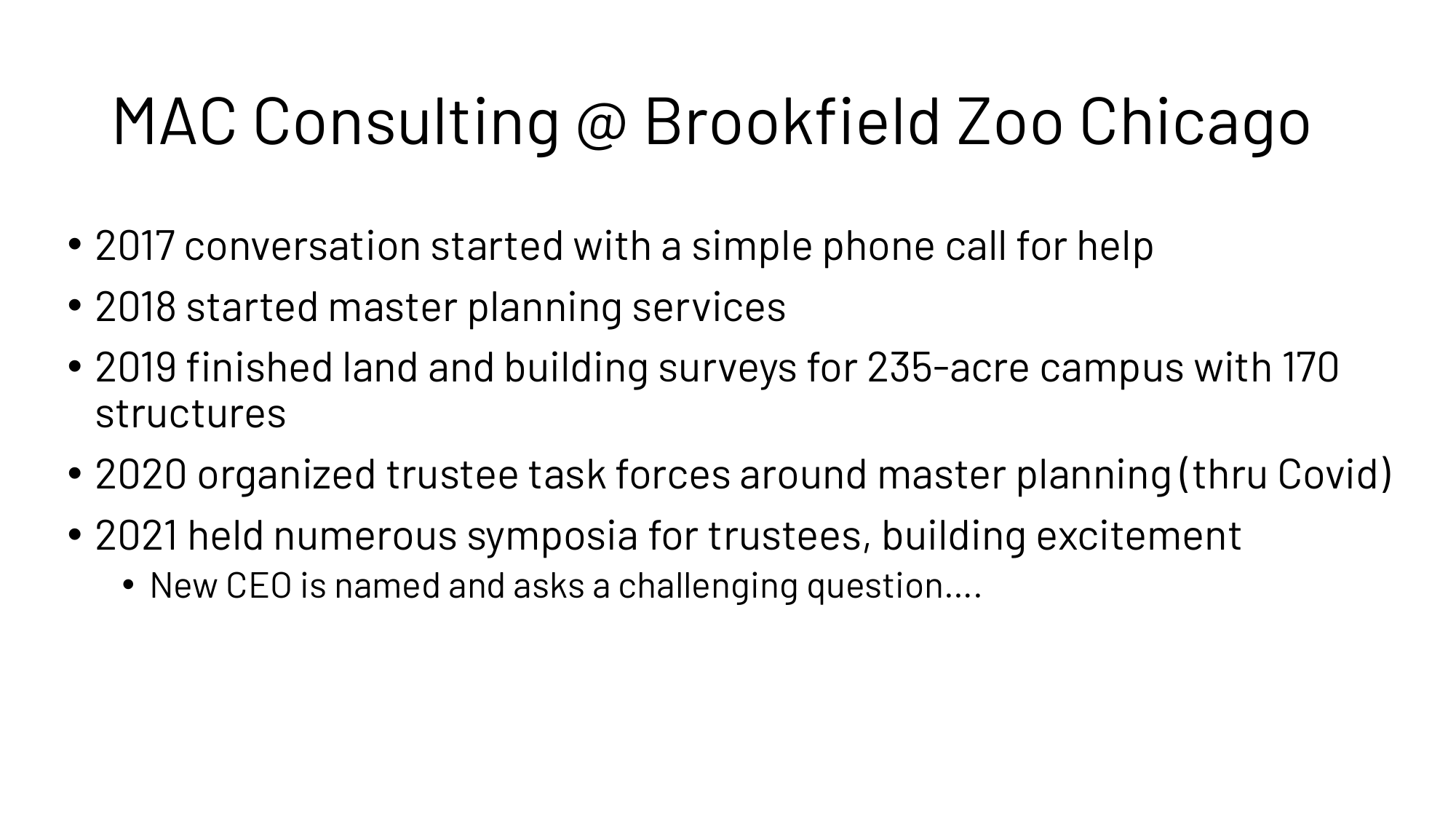

# MAC Consulting @ Brookfield Zoo Chicago
2017 conversation started with a simple phone call for help
2018 started master planning services
2019 finished land and building surveys for 235-acre campus with 170 structures
2020 organized trustee task forces around master planning (thru Covid)
2021 held numerous symposia for trustees, building excitement
New CEO is named and asks a challenging question….